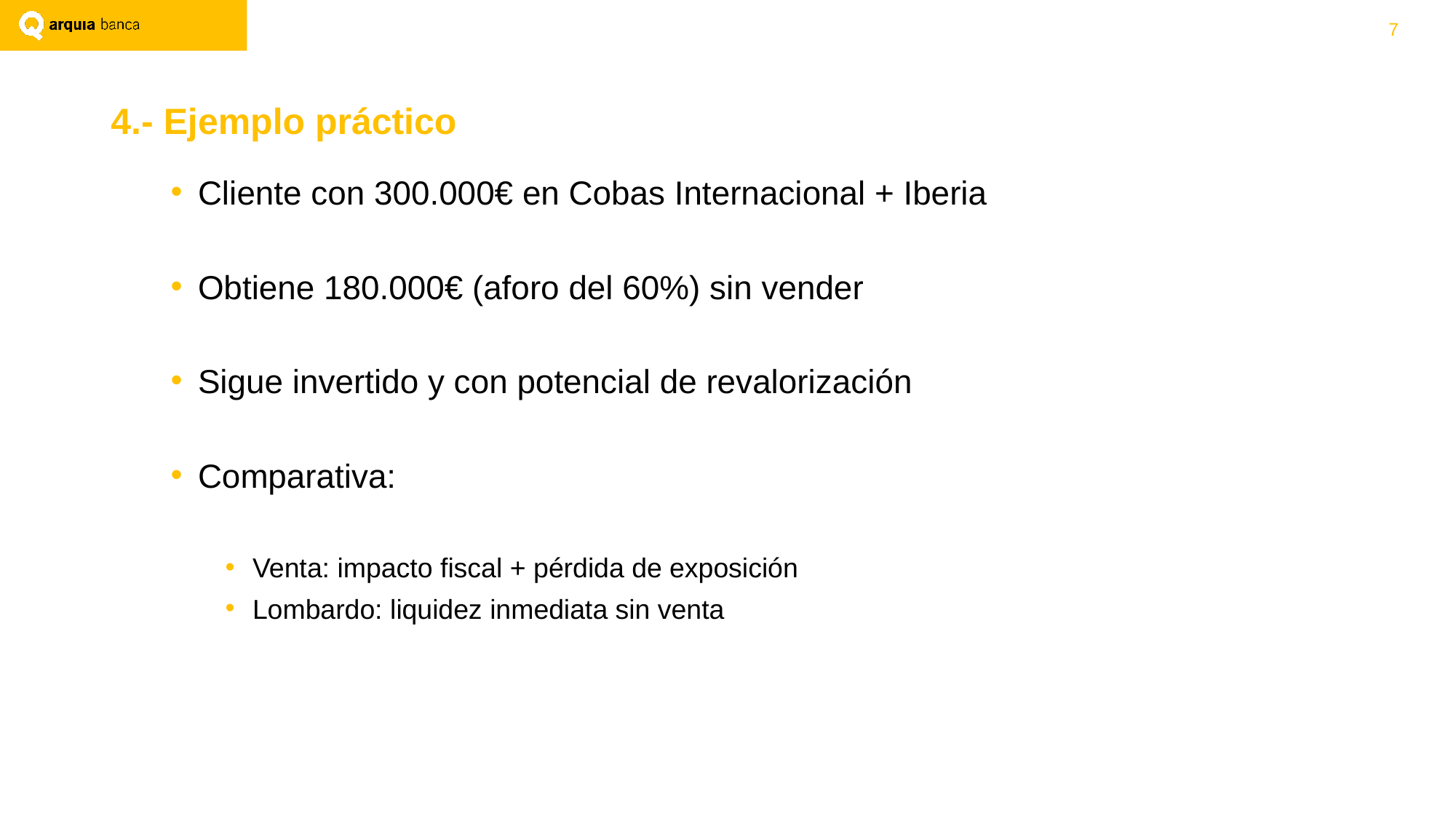

# 4.- Ejemplo práctico
Cliente con 300.000€ en Cobas Internacional + Iberia

Obtiene 180.000€ (aforo del 60%) sin vender

Sigue invertido y con potencial de revalorización

Comparativa:

Venta: impacto fiscal + pérdida de exposición
Lombardo: liquidez inmediata sin venta